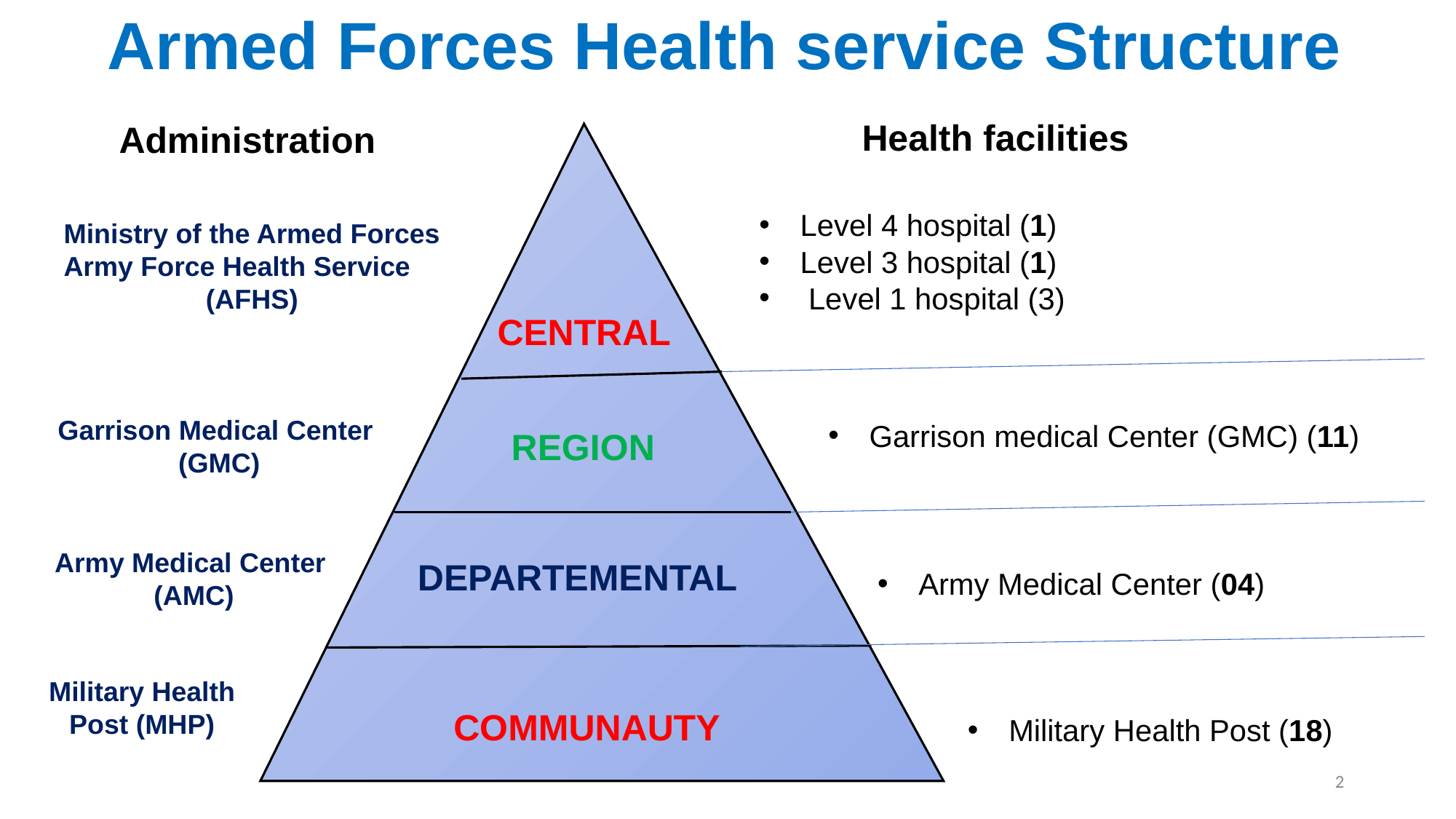

# Armed Forces Health service Structure
Health facilities
Administration

CENTRAL
REGION
DEPARTEMENTAL
COMMUNAUTY
Level 4 hospital (1)
Level 3 hospital (1)
 Level 1 hospital (3)

Ministry of the Armed Forces
Army Force Health Service
(AFHS)
Garrison Medical Center
(GMC)
Garrison medical Center (GMC) (11)
Army Medical Center
(AMC)
Army Medical Center (04)
Military Health Post (MHP)
Military Health Post (18)
2